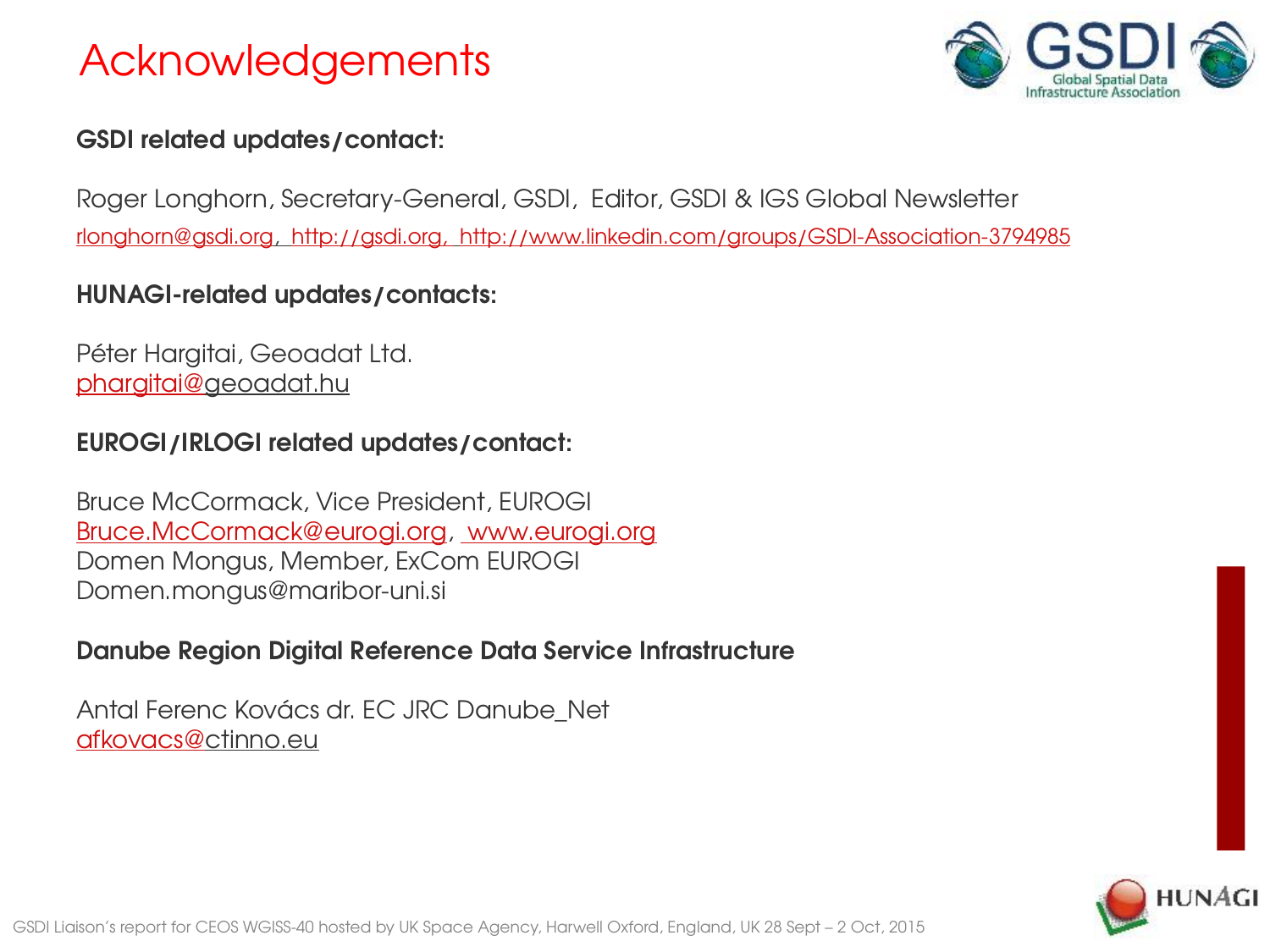

Acknowledgements
GSDI related updates/contact:

Roger Longhorn, Secretary-General, GSDI,  Editor, GSDI & IGS Global Newsletter
rlonghorn@gsdi.org,  http://gsdi.org,  http://www.linkedin.com/groups/GSDI-Association-3794985

HUNAGI-related updates/contacts:

Péter Hargitai, Geoadat Ltd.
phargitai@geoadat.hu

EUROGI/IRLOGI related updates/contact:

Bruce McCormack, Vice President, EUROGI
Bruce.McCormack@eurogi.org,  www.eurogi.org
Domen Mongus, Member, ExCom EUROGI
Domen.mongus@maribor-uni.si

Danube Region Digital Reference Data Service Infrastructure

Antal Ferenc Kovács dr. EC JRC Danube_Net
afkovacs@ctinno.eu

GSDI Liaison’s report for CEOS WGISS-40 hosted by UK Space Agency, Harwell Oxford, England, UK 28 Sept – 2 Oct, 2015